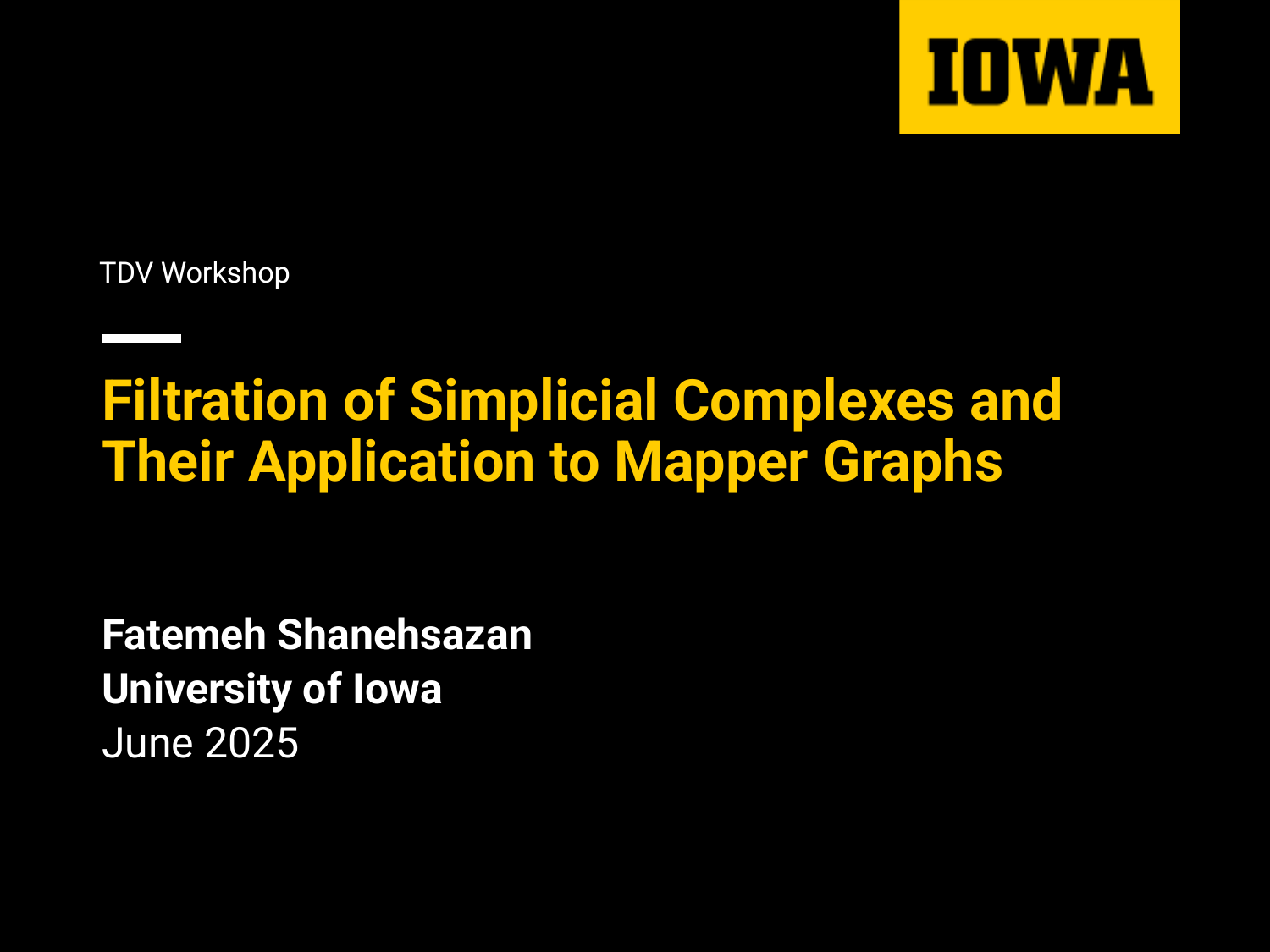

TDV Workshop
# Filtration of Simplicial Complexes and Their Application to Mapper Graphs
Fatemeh Shanehsazan
University of Iowa
June 2025